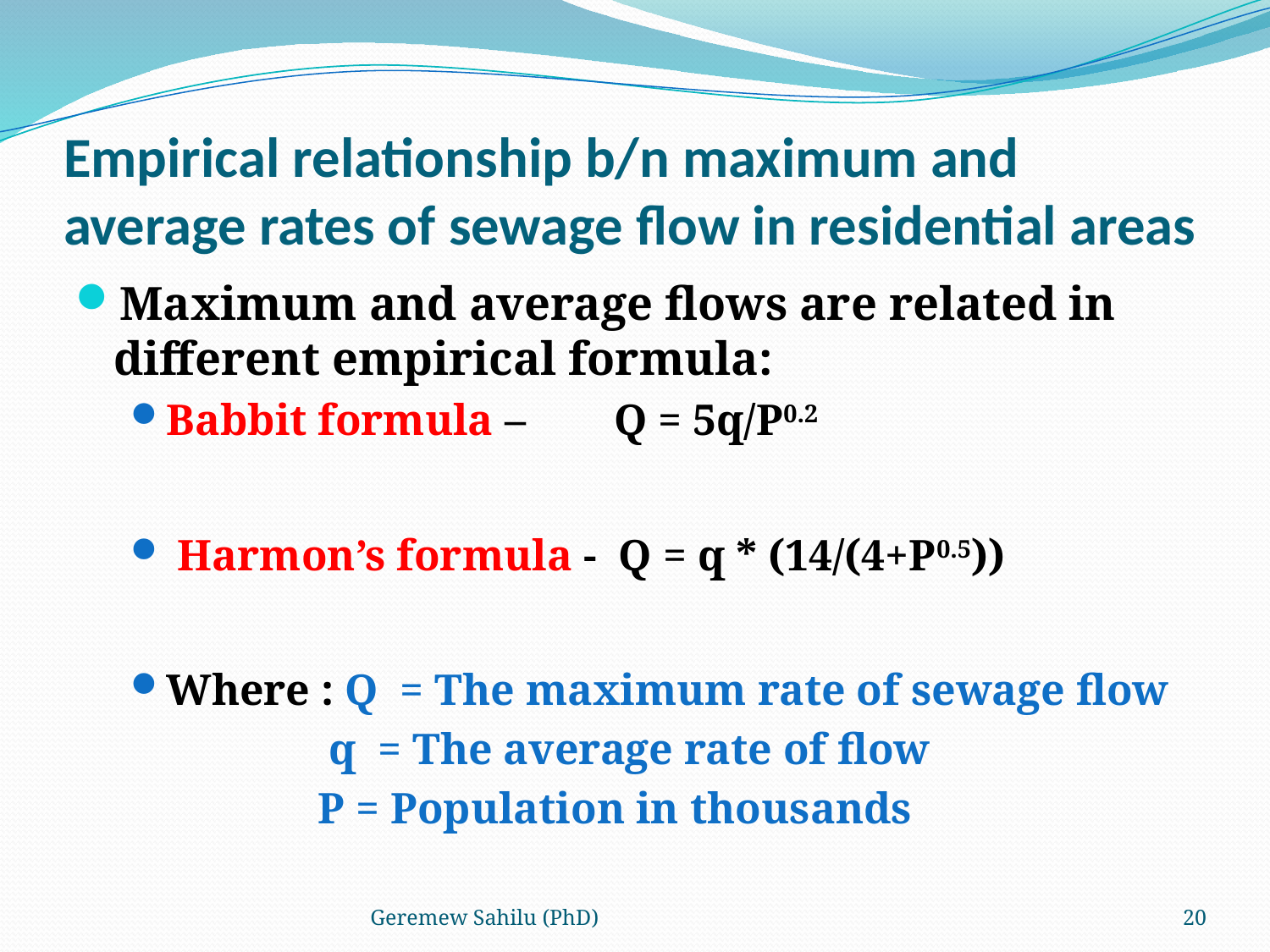

# Empirical relationship b/n maximum and average rates of sewage flow in residential areas
Maximum and average flows are related in different empirical formula:
Babbit formula –        Q = 5q/P0.2

 Harmon’s formula -  Q = q * (14/(4+P0.5))

Where : Q  = The maximum rate of sewage flow
                  q  = The average rate of flow
                 P = Population in thousands
Geremew Sahilu (PhD)
20